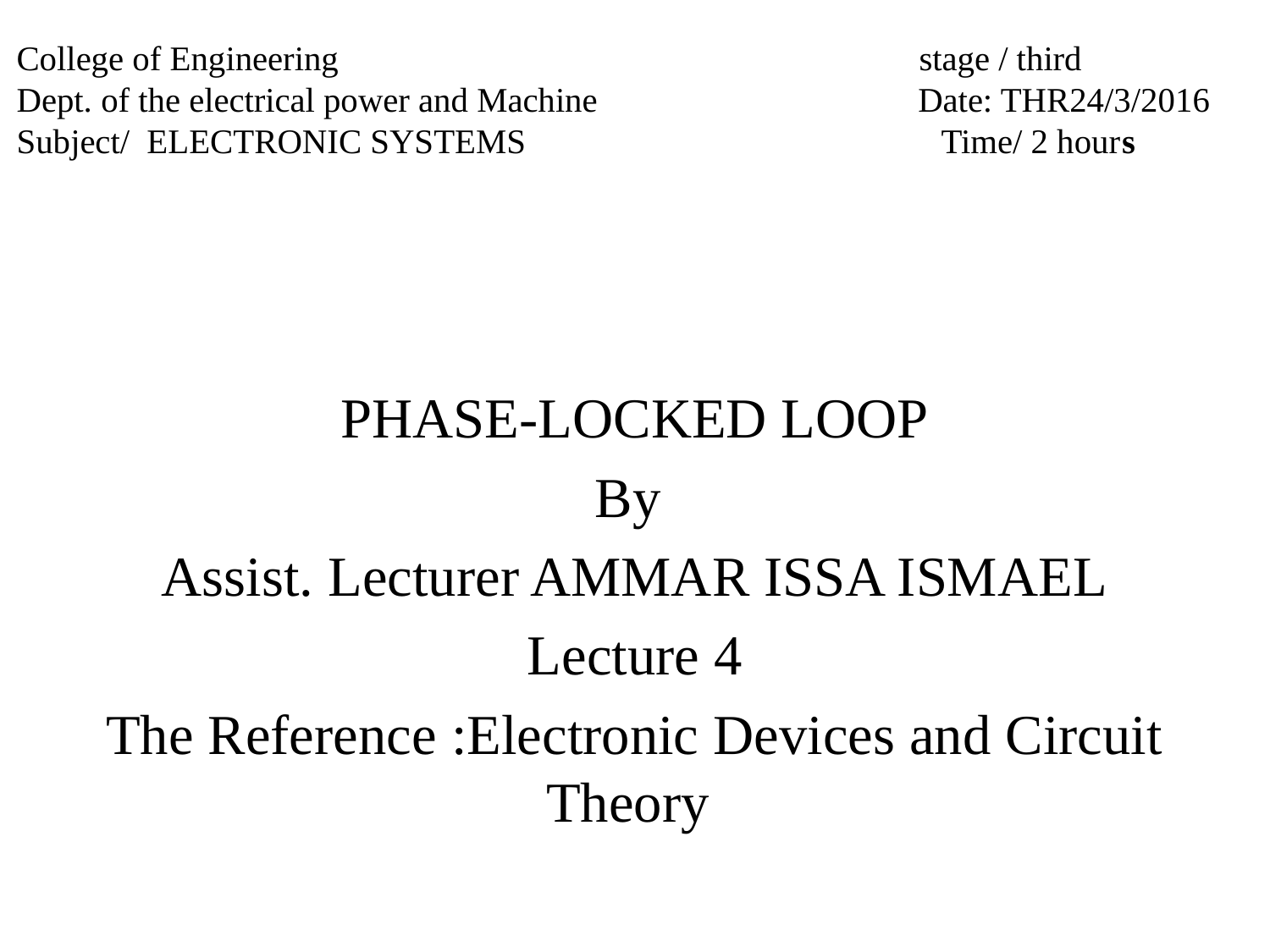

# College of Engineering                                                                   stage / third Dept. of the electrical power and Machine                                     Date: THR24/3/2016 Subject/  ELECTRONIC SYSTEMS                                                Time/ 2 hours

PHASE-LOCKED LOOP
By
Assist. Lecturer AMMAR ISSA ISMAEL
Lecture 4
The Reference :Electronic Devices and Circuit Theory